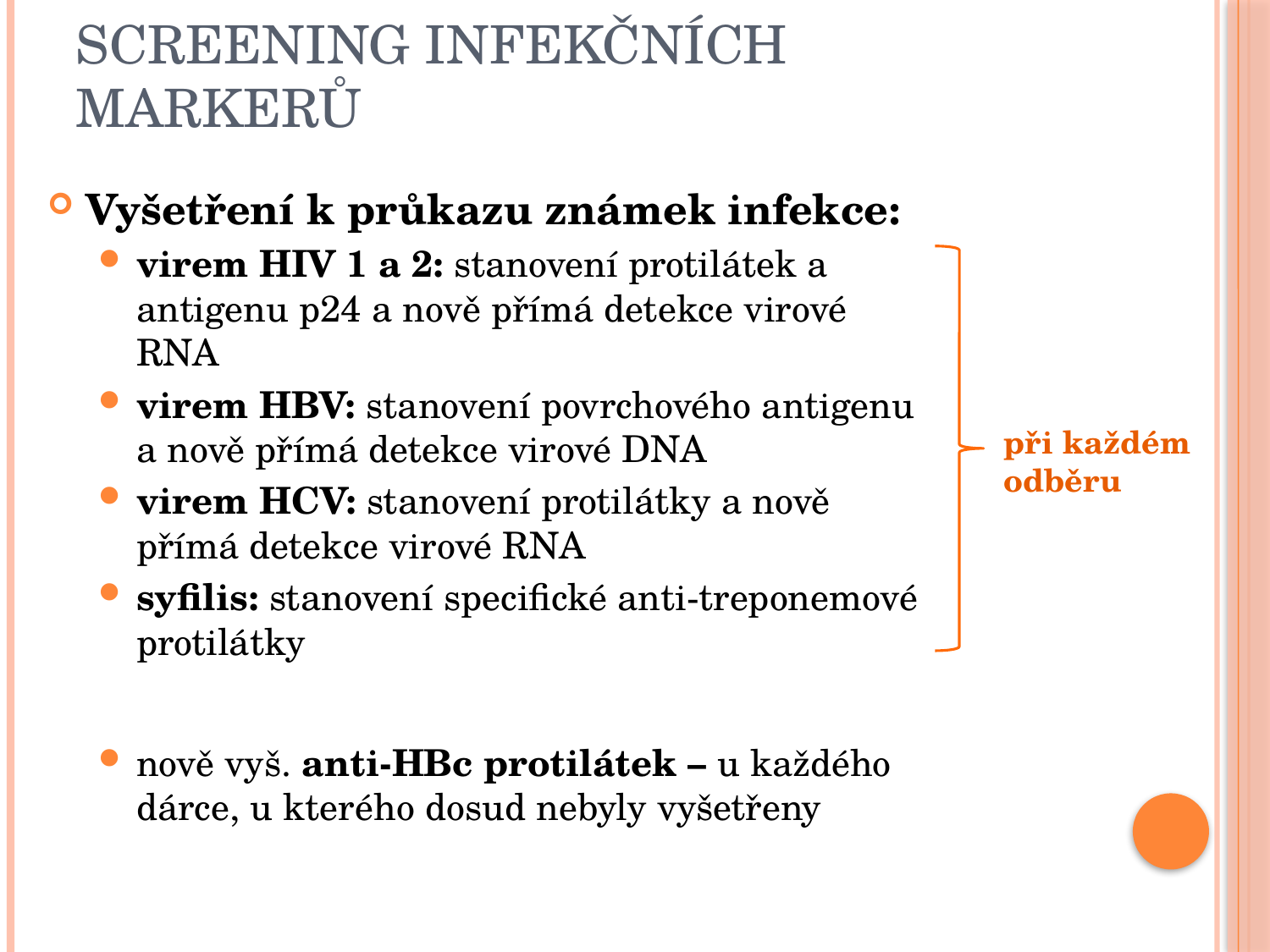

# Screening infekčních markerů
Vyšetření k průkazu známek infekce:
virem HIV 1 a 2: stanovení protilátek a antigenu p24 a nově přímá detekce virové RNA
virem HBV: stanovení povrchového antigenu a nově přímá detekce virové DNA
virem HCV: stanovení protilátky a nově přímá detekce virové RNA
syfilis: stanovení specifické anti-treponemové protilátky

nově vyš. anti-HBc protilátek – u každého dárce, u kterého dosud nebyly vyšetřeny

při každém odběru